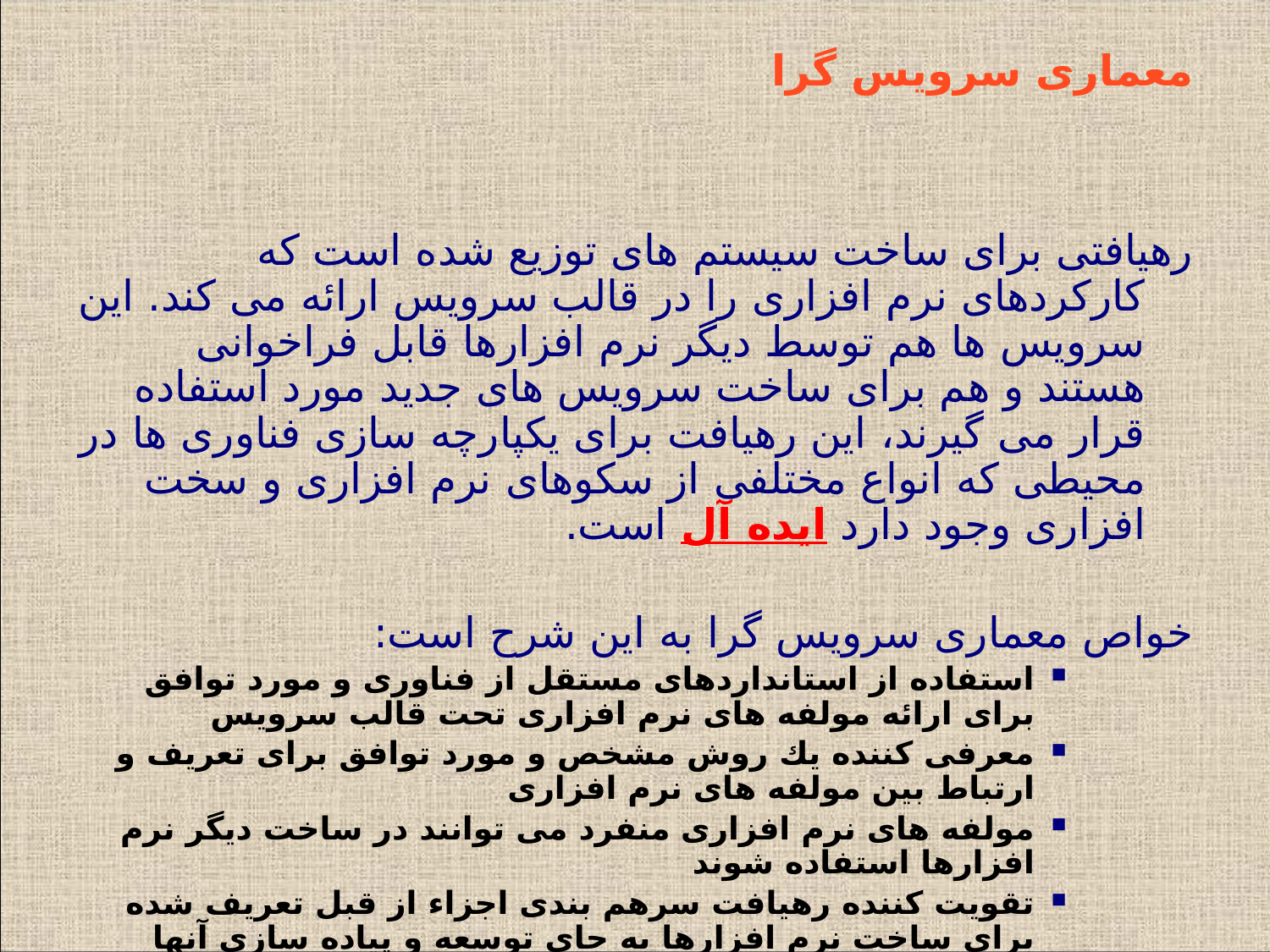

# معماری سرویس گرا
	رهیافتی برای ساخت سیستم های توزیع شده است كه كاركردهای نرم افزاری را در قالب سرویس ارائه می كند. این سرویس ها هم توسط دیگر نرم افزارها قابل فراخوانی هستند و هم برای ساخت سرویس های جدید مورد استفاده قرار می گیرند، این رهیافت برای یكپارچه سازی فناوری ها در محیطی كه انواع مختلفی از سكوهای نرم افزاری و سخت افزاری وجود دارد ایده آل است.

خواص معماری سرویس گرا به این شرح است:
استفاده از استانداردهای مستقل از فناوری و مورد توافق برای ارائه مولفه های نرم افزاری تحت قالب سرویس
معرفی كننده یك روش مشخص و مورد توافق برای تعریف و ارتباط بین مولفه های نرم افزاری
مولفه های نرم افزاری منفرد می توانند در ساخت دیگر نرم افزارها استفاده شوند
تقویت كننده رهیافت سرهم بندی اجزاء از قبل تعریف شده برای ساخت نرم افزارها به جای توسعه و پیاده سازی آنها
می تواند به نرم افزاهای خارج سازمانی نیز مانند انواع داخلی آن متصل شوند.